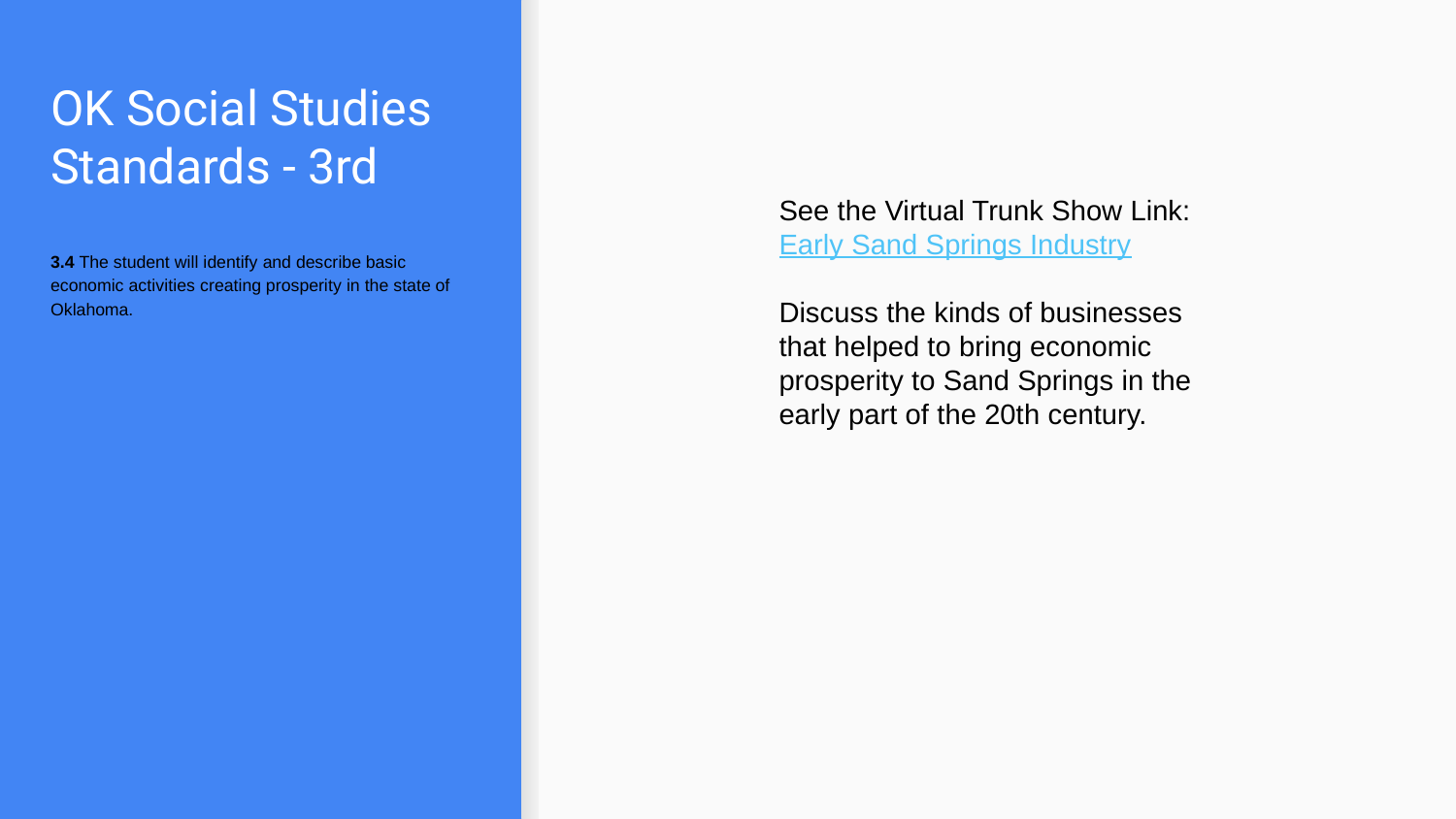

# OK Social Studies Standards - 3rd

See the Virtual Trunk Show Link:  Early Sand Springs Industry

Discuss the kinds of businesses that helped to bring economic prosperity to Sand Springs in the early part of the 20th century.
3.4 The student will identify and describe basic economic activities creating prosperity in the state of Oklahoma.